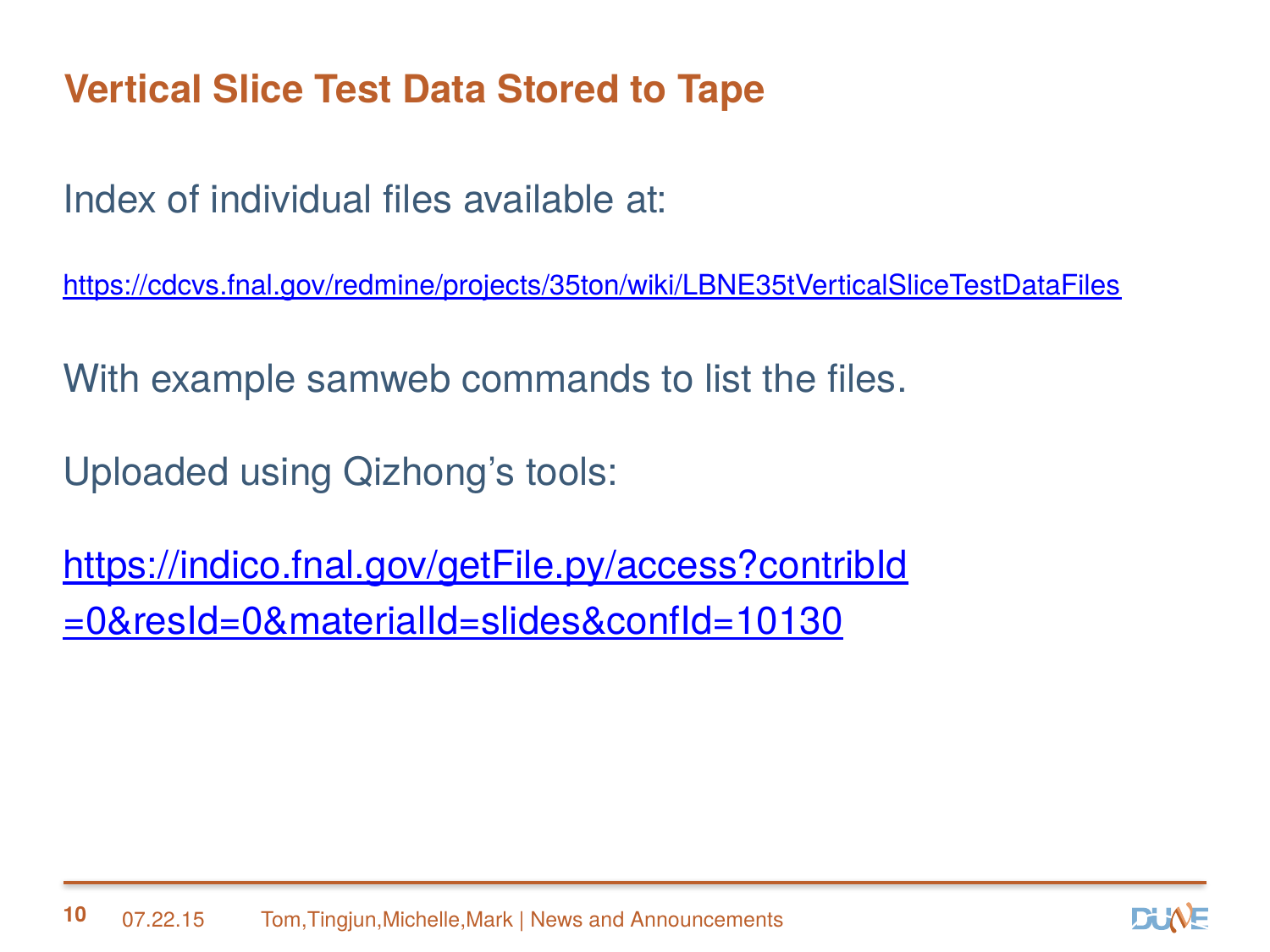

# Vertical Slice Test Data Stored to Tape
Index of individual files available at:

https://cdcvs.fnal.gov/redmine/projects/35ton/wiki/LBNE35tVerticalSliceTestDataFiles

With example samweb commands to list the files.

Uploaded using Qizhong’s tools:

https://indico.fnal.gov/getFile.py/access?contribId=0&resId=0&materialId=slides&confId=10130
10
07.22.15
Tom,Tingjun,Michelle,Mark | News and Announcements